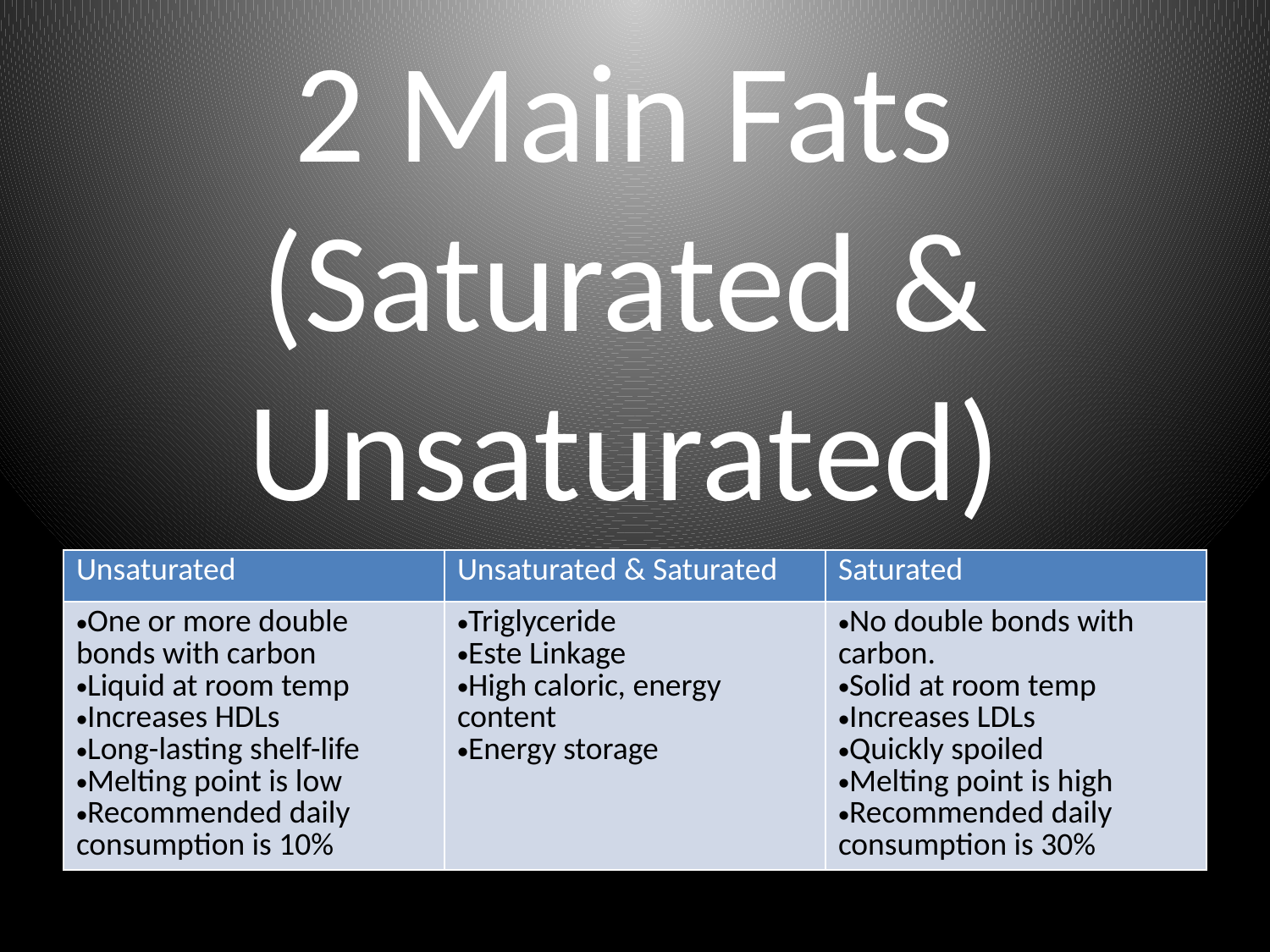

# 2 Main Fats (Saturated & Unsaturated)
| Unsaturated | Unsaturated & Saturated | Saturated |
| --- | --- | --- |
| One or more double bonds with carbon Liquid at room temp Increases HDLs Long-lasting shelf-life Melting point is low Recommended daily consumption is 10% | Triglyceride Este Linkage High caloric, energy content Energy storage | No double bonds with carbon. Solid at room temp Increases LDLs Quickly spoiled Melting point is high Recommended daily consumption is 30% |